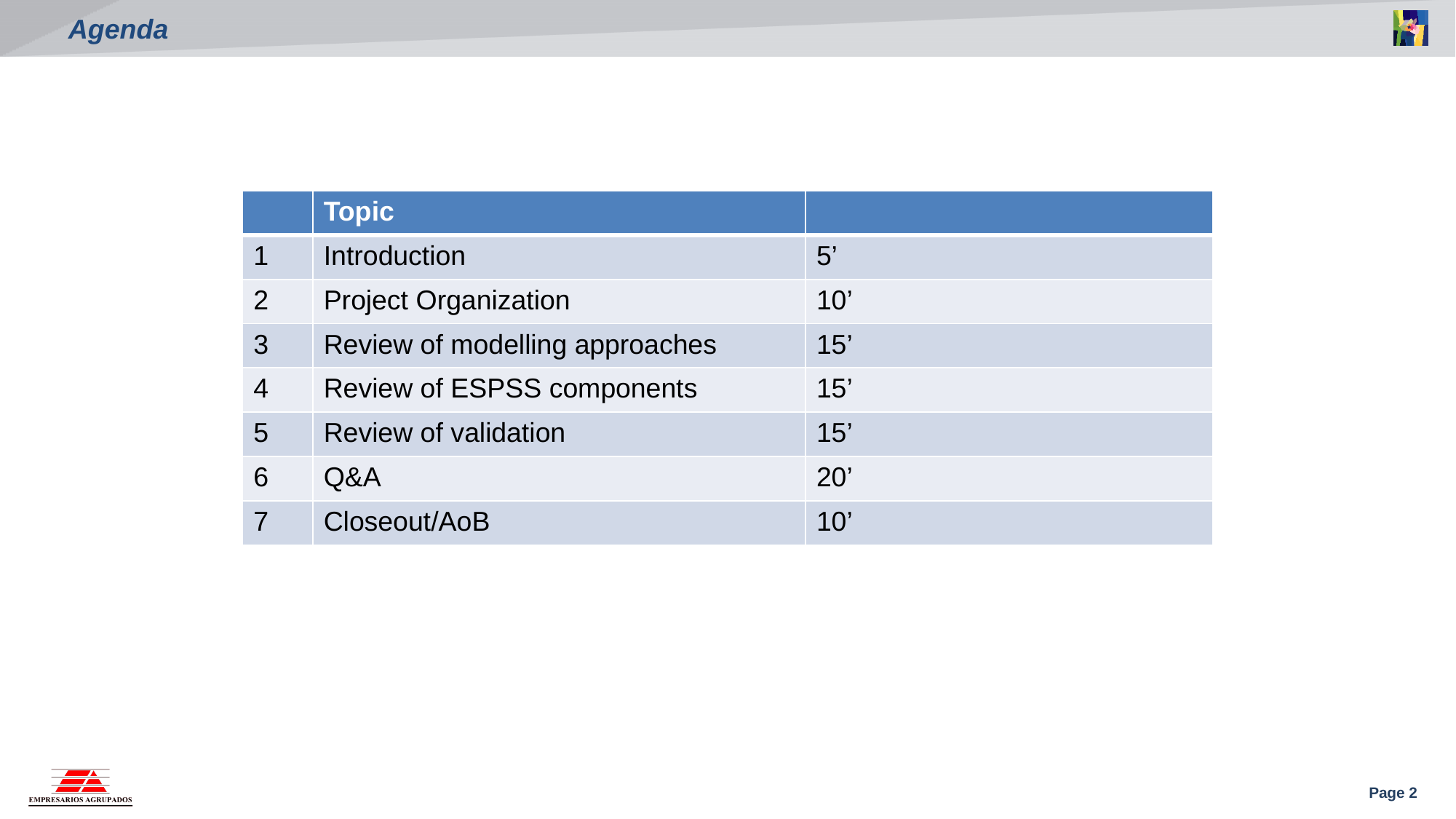

# Agenda

|  | Topic |  |
| --- | --- | --- |
| 1 | Introduction | 5’ |
| 2 | Project Organization | 10’ |
| 3 | Review of modelling approaches | 15’ |
| 4 | Review of ESPSS components | 15’ |
| 5 | Review of validation | 15’ |
| 6 | Q&A | 20’ |
| 7 | Closeout/AoB | 10’ |